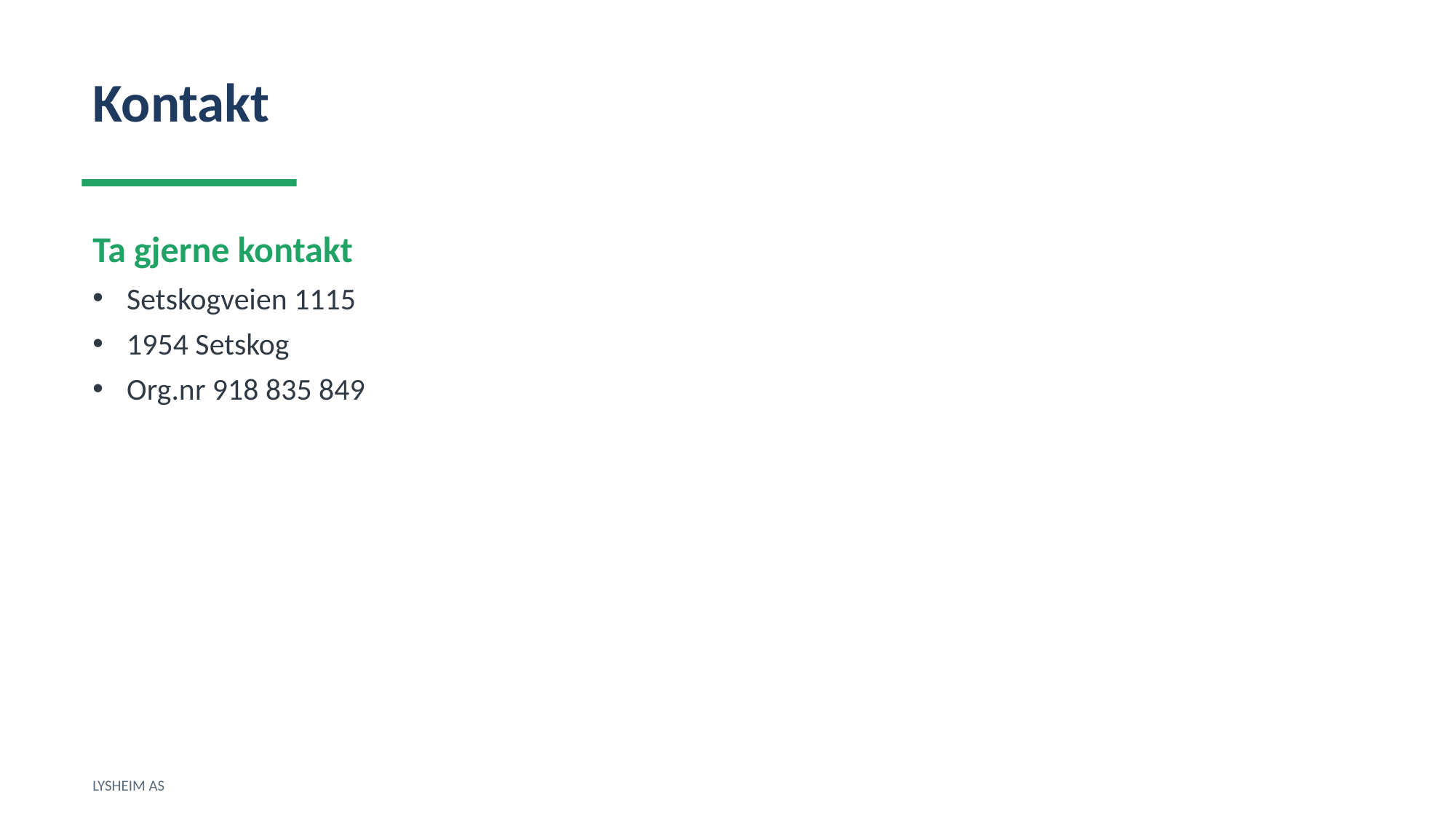

Kontakt

Ta gjerne kontakt
Setskogveien 1115
1954 Setskog
Org.nr 918 835 849
LYSHEIM AS